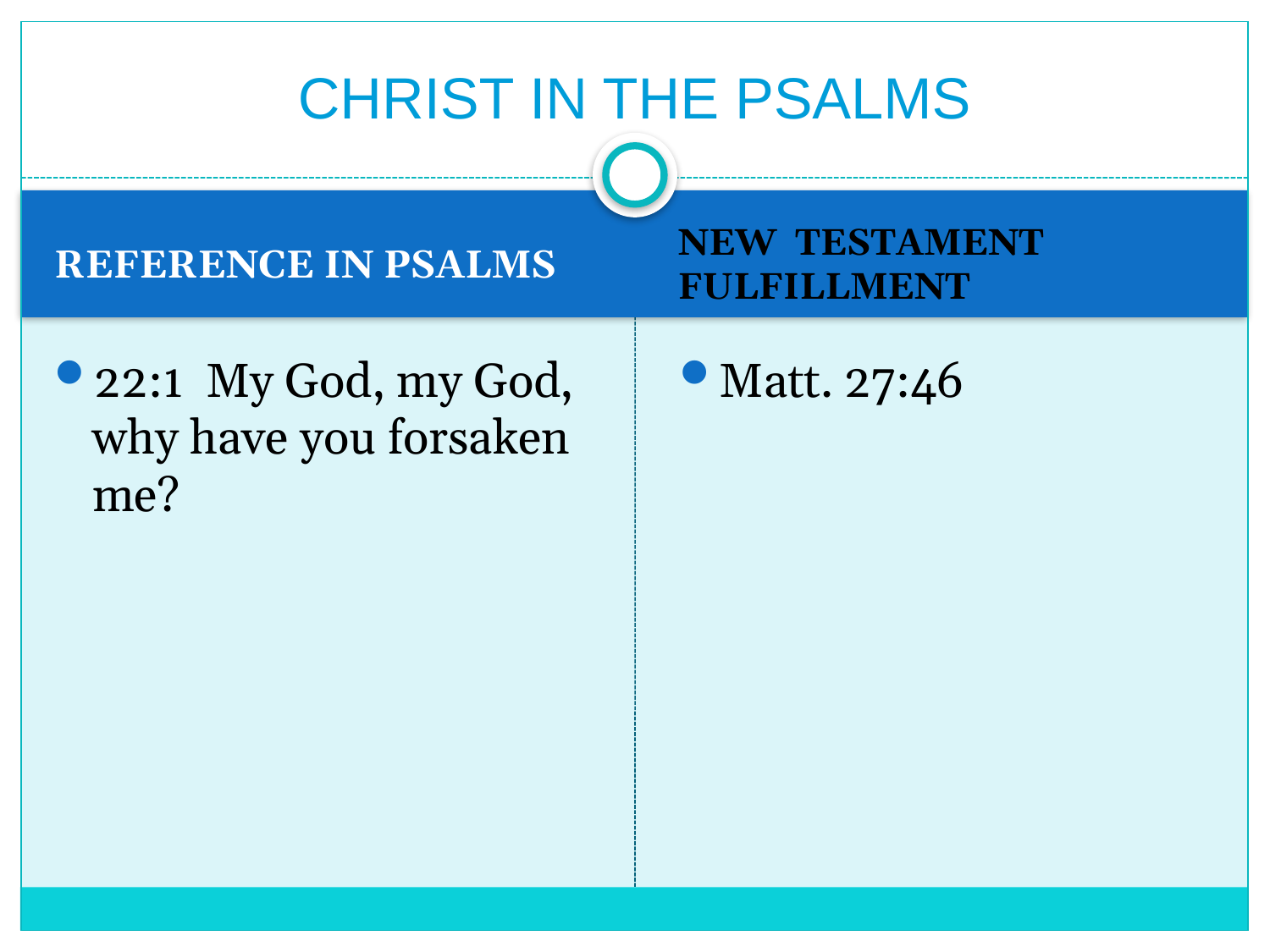

# CHRIST IN THE PSALMS
REFERENCE IN PSALMS
NEW  TESTAMENT FULFILLMENT
22:1  My God, my God, why have you forsaken me?
Matt. 27:46